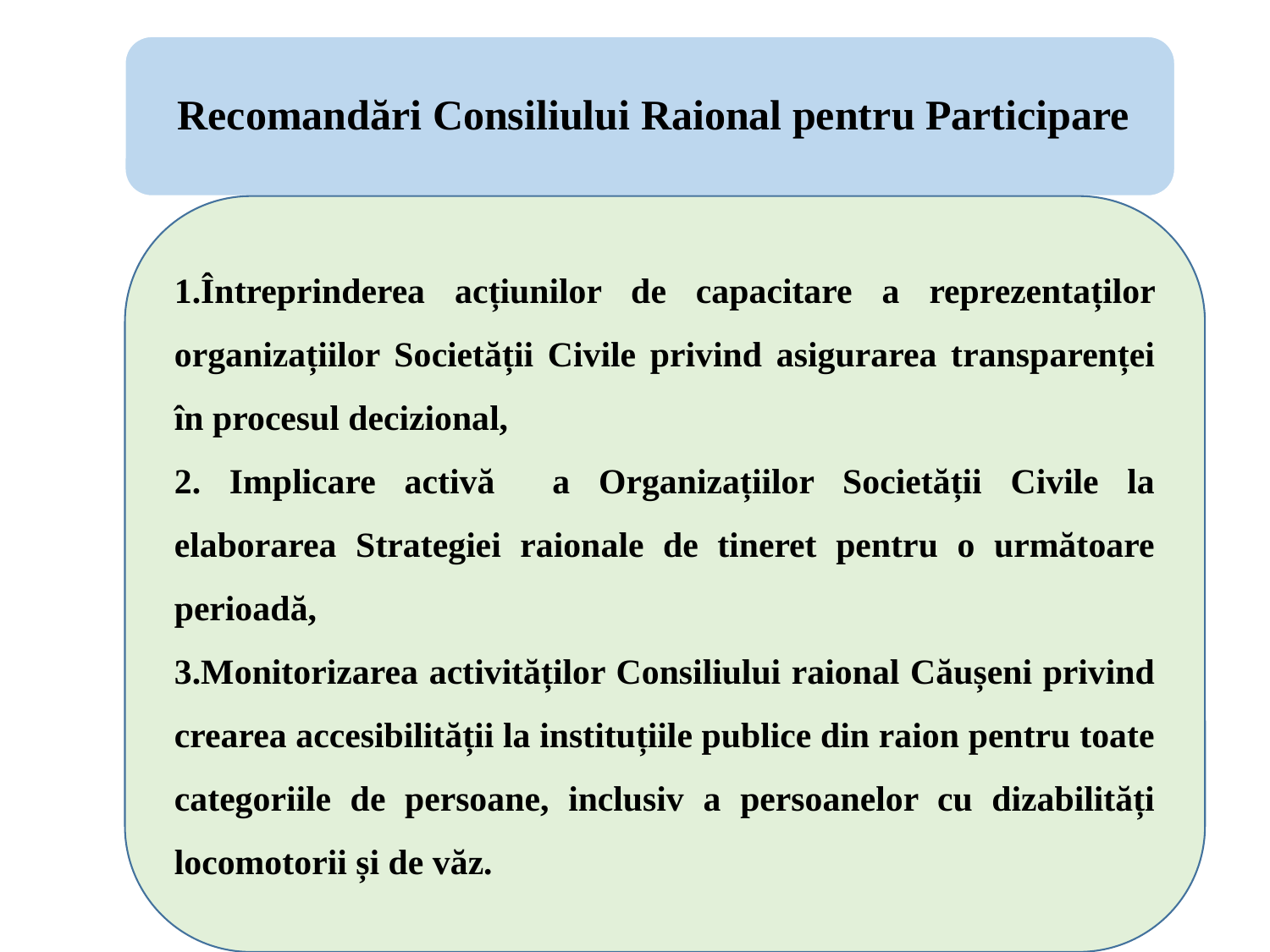

Recomandări Consiliului Raional pentru Participare

1.Întreprinderea acțiunilor de capacitare a reprezentaților organizațiilor Societății Civile privind asigurarea transparenței în procesul decizional,
2. Implicare activă  a Organizațiilor Societății Civile la elaborarea Strategiei raionale de tineret pentru o următoare perioadă,
3.Monitorizarea activităților Consiliului raional Căușeni privind crearea accesibilității la instituțiile publice din raion pentru toate categoriile de persoane, inclusiv a persoanelor cu dizabilități locomotorii și de văz.